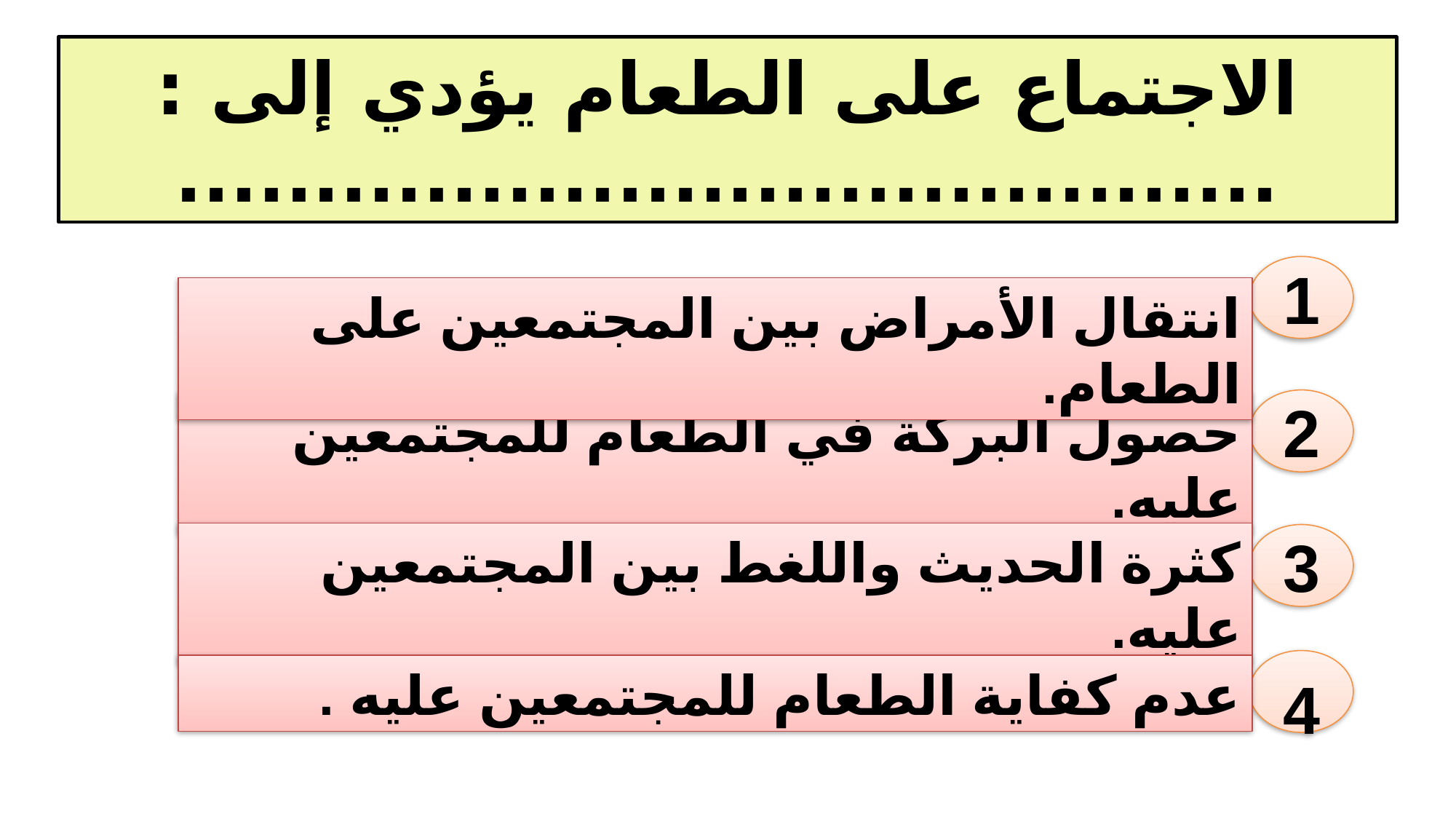

الاجتماع على الطعام يؤدي إلى :
........................................
1
انتقال الأمراض بين المجتمعين على الطعام.
2
حصول البركة في الطعام للمجتمعين عليه.
كثرة الحديث واللغط بين المجتمعين عليه.
3
4
عدم كفاية الطعام للمجتمعين عليه .